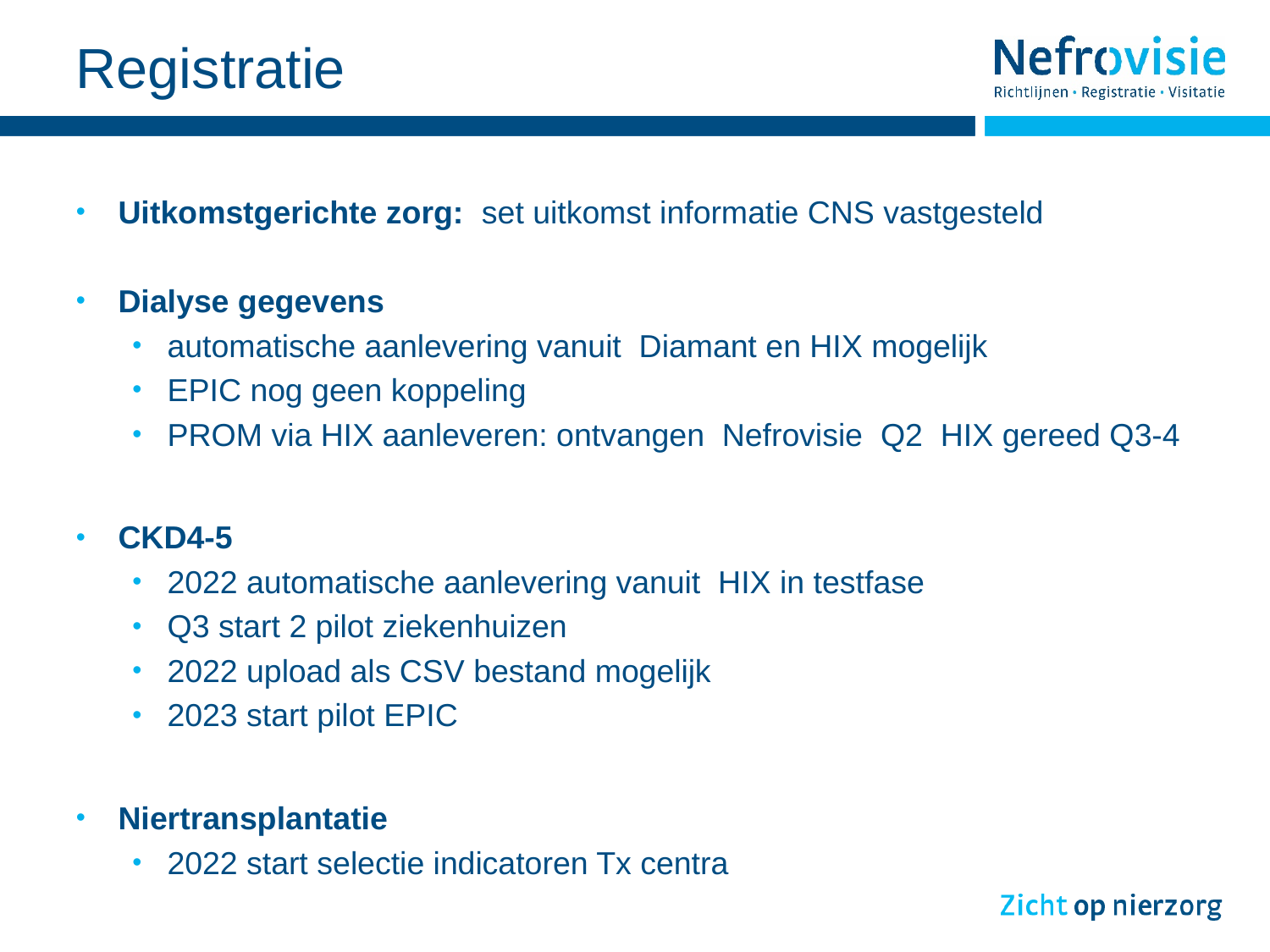

# Registratie
Uitkomstgerichte zorg:  set uitkomst informatie CNS vastgesteld

Dialyse gegevens
automatische aanlevering vanuit  Diamant en HIX mogelijk
EPIC nog geen koppeling
PROM via HIX aanleveren: ontvangen  Nefrovisie  Q2  HIX gereed Q3-4

CKD4-5
2022 automatische aanlevering vanuit  HIX in testfase
Q3 start 2 pilot ziekenhuizen
2022 upload als CSV bestand mogelijk
2023 start pilot EPIC

Niertransplantatie
2022 start selectie indicatoren Tx centra